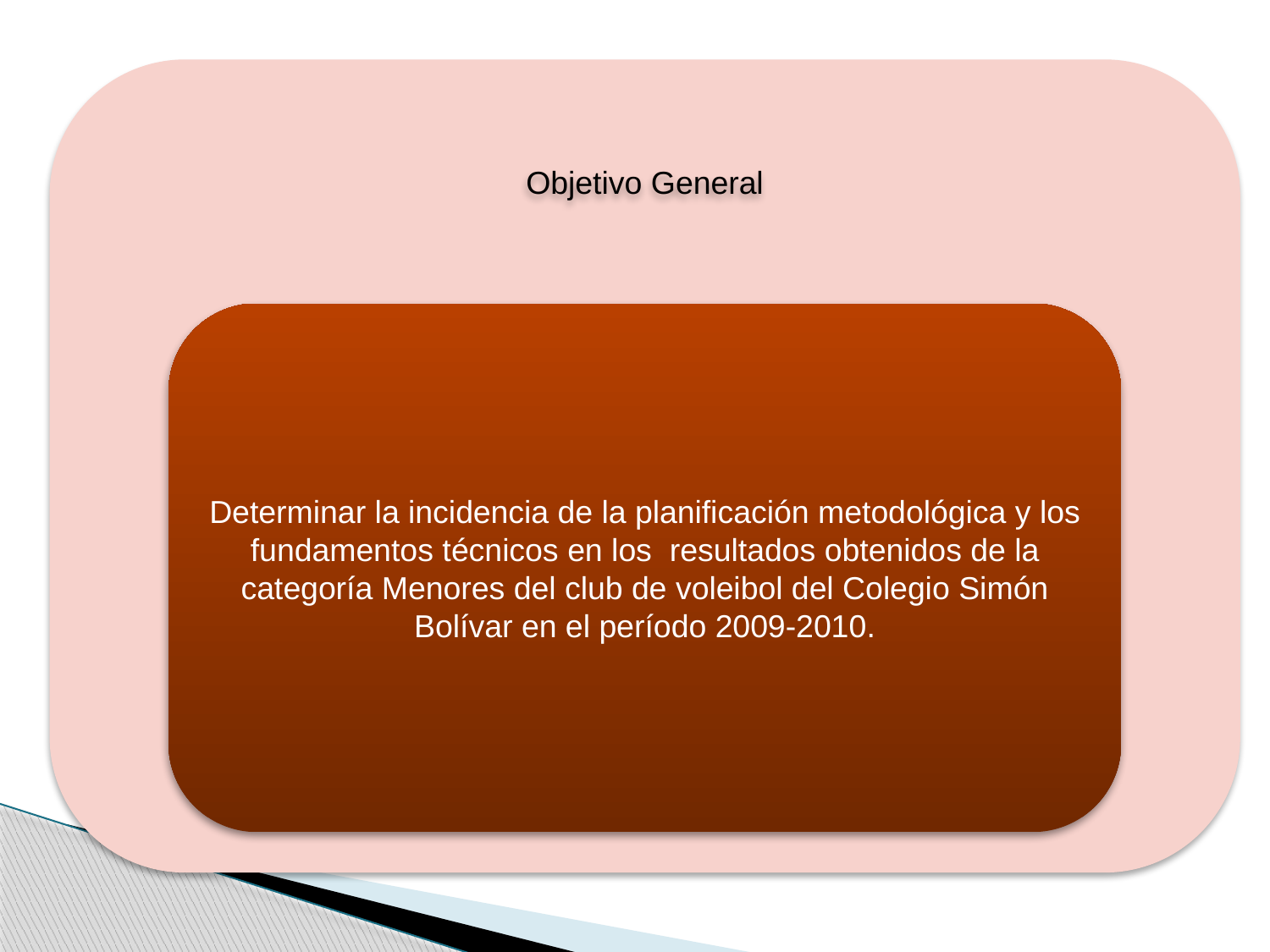

Objetivo General
Determinar la incidencia de la planificación metodológica y los fundamentos técnicos en los  resultados obtenidos de la categoría Menores del club de voleibol del Colegio Simón Bolívar en el período 2009-2010.